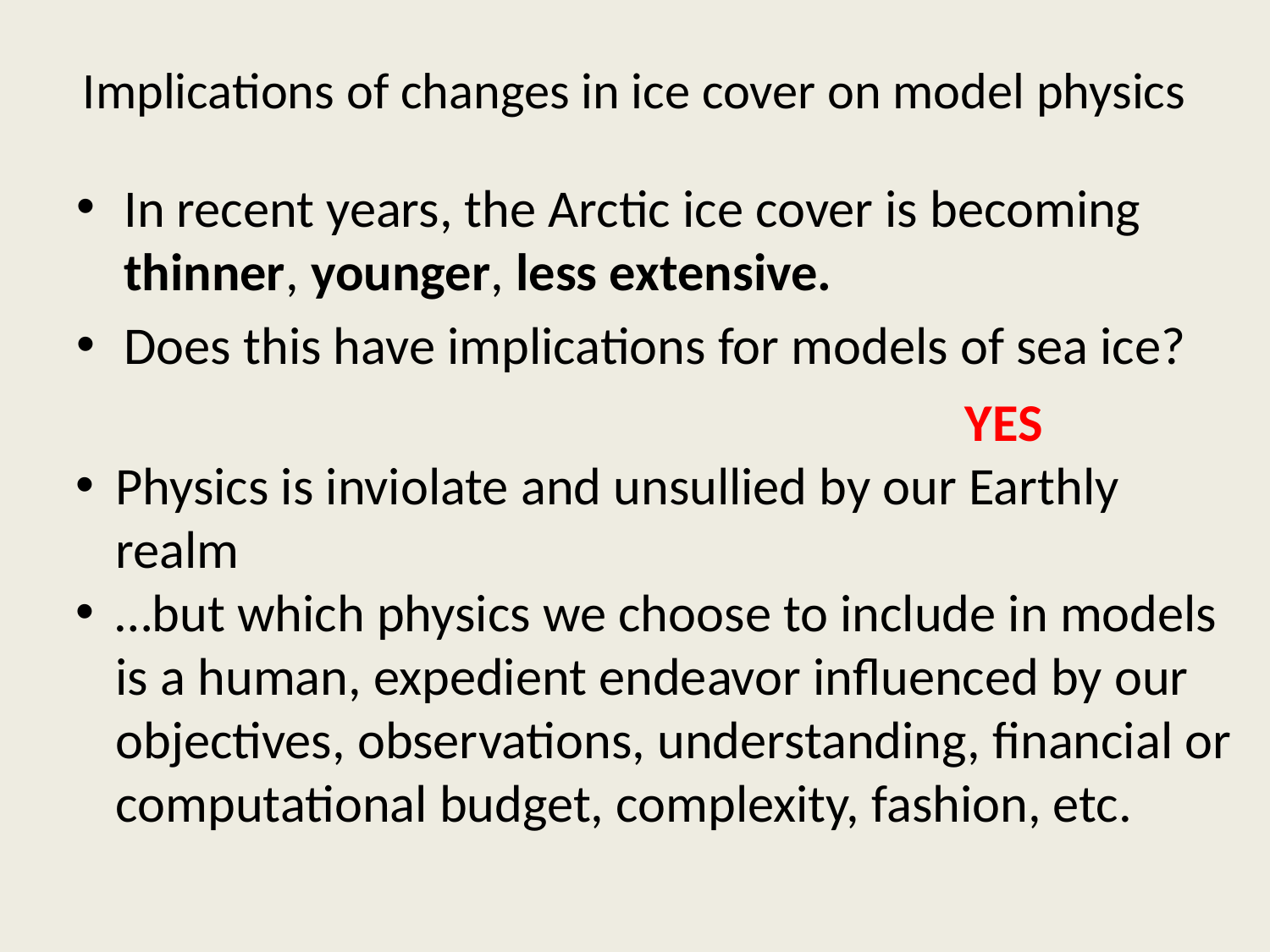

# Implications of changes in ice cover on model physics
In recent years, the Arctic ice cover is becoming thinner, younger, less extensive.
Does this have implications for models of sea ice?
							YES
Physics is inviolate and unsullied by our Earthly realm
…but which physics we choose to include in models is a human, expedient endeavor influenced by our objectives, observations, understanding, financial or computational budget, complexity, fashion, etc.